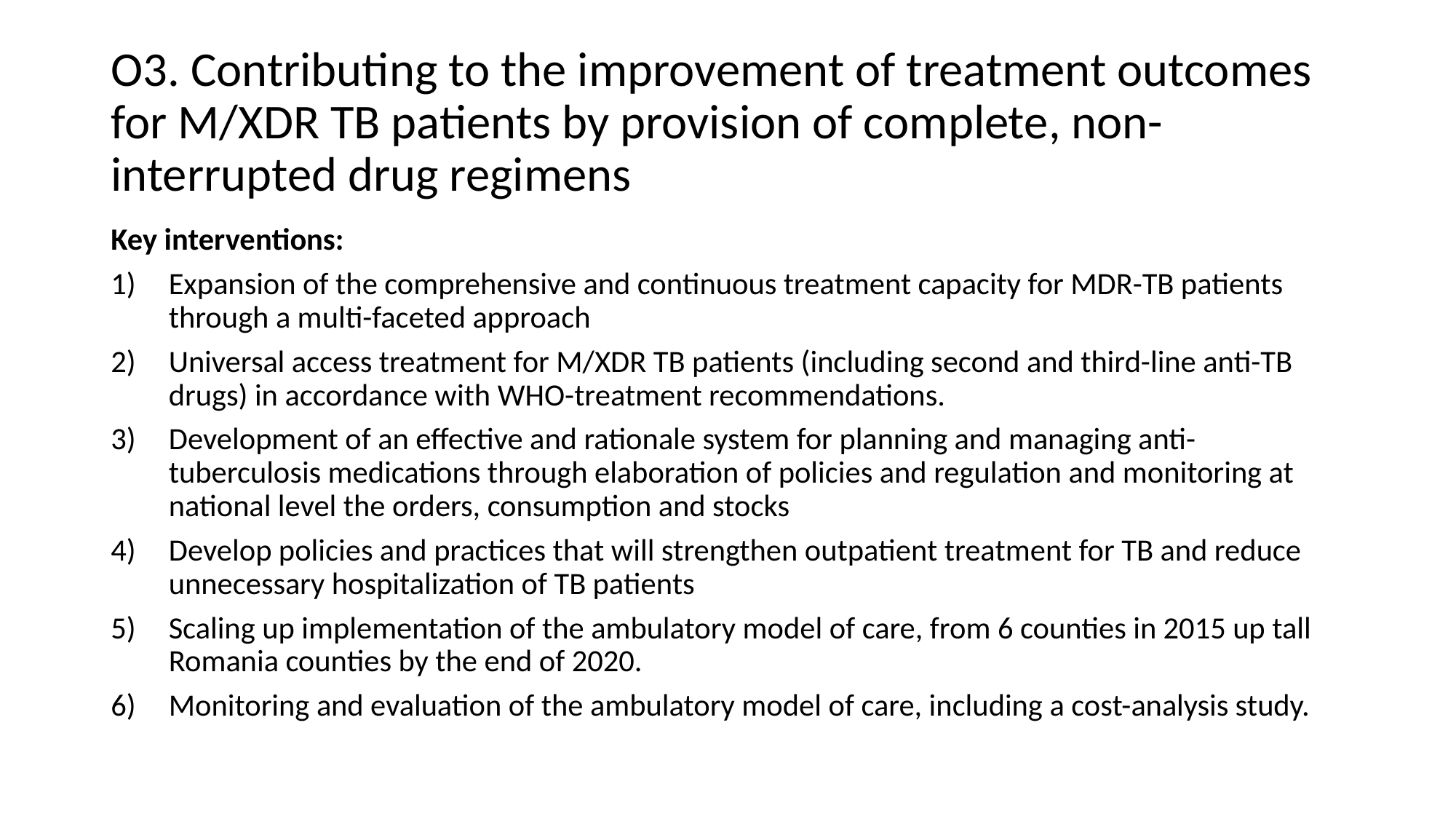

# O3. Contributing to the improvement of treatment outcomes for M/XDR TB patients by provision of complete, non-interrupted drug regimens
Key interventions:
Expansion of the comprehensive and continuous treatment capacity for MDR-TB patients through a multi-faceted approach
Universal access treatment for M/XDR TB patients (including second and third-line anti-TB drugs) in accordance with WHO-treatment recommendations.
Development of an effective and rationale system for planning and managing anti-tuberculosis medications through elaboration of policies and regulation and monitoring at national level the orders, consumption and stocks
Develop policies and practices that will strengthen outpatient treatment for TB and reduce unnecessary hospitalization of TB patients
Scaling up implementation of the ambulatory model of care, from 6 counties in 2015 up tall Romania counties by the end of 2020.
Monitoring and evaluation of the ambulatory model of care, including a cost-analysis study.